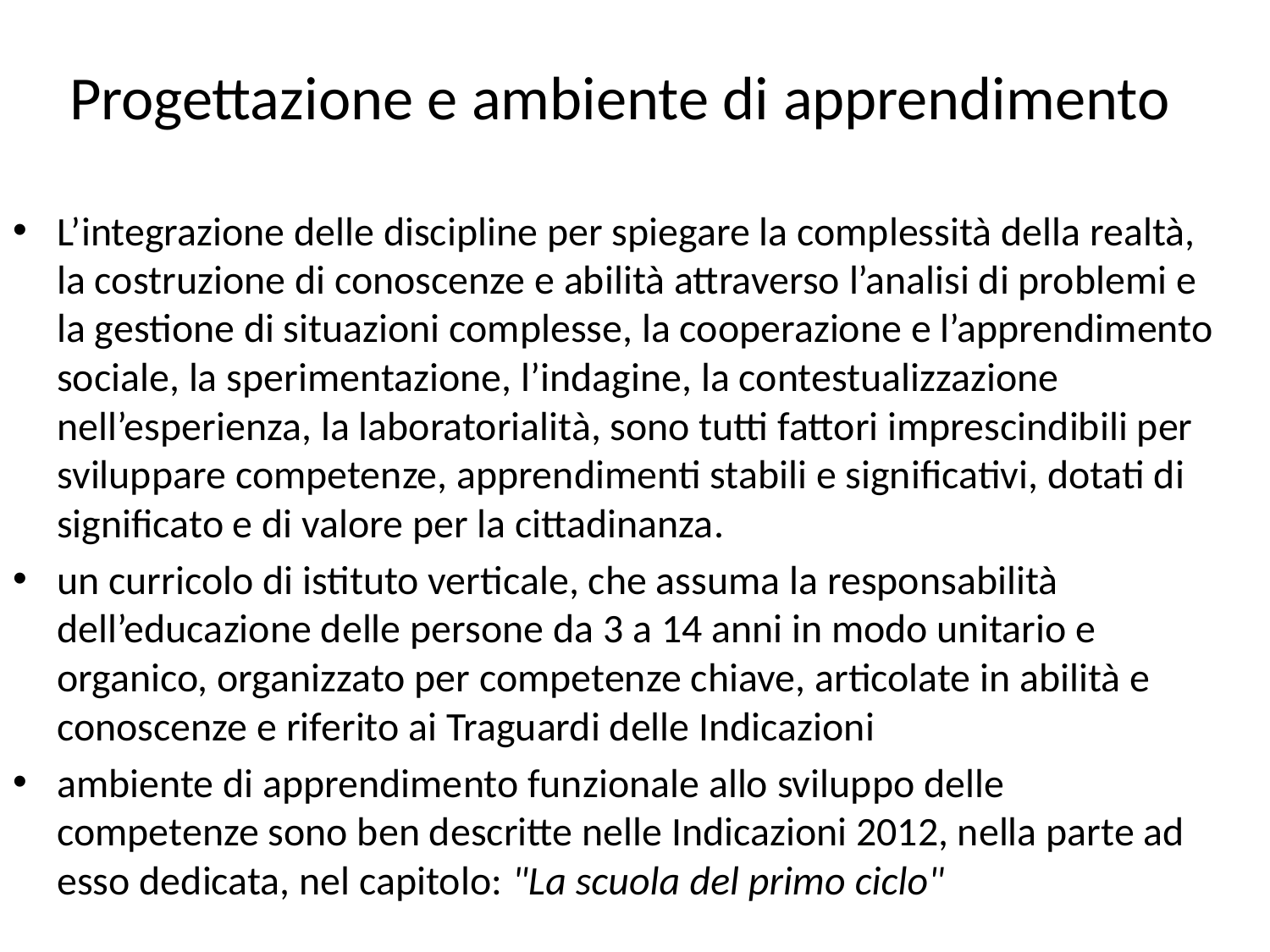

# Progettazione e ambiente di apprendimento
L’integrazione delle discipline per spiegare la complessità della realtà, la costruzione di conoscenze e abilità attraverso l’analisi di problemi e la gestione di situazioni complesse, la cooperazione e l’apprendimento sociale, la sperimentazione, l’indagine, la contestualizzazione nell’esperienza, la laboratorialità, sono tutti fattori imprescindibili per sviluppare competenze, apprendimenti stabili e significativi, dotati di significato e di valore per la cittadinanza.
un curricolo di istituto verticale, che assuma la responsabilità dell’educazione delle persone da 3 a 14 anni in modo unitario e organico, organizzato per competenze chiave, articolate in abilità e conoscenze e riferito ai Traguardi delle Indicazioni
ambiente di apprendimento funzionale allo sviluppo delle competenze sono ben descritte nelle Indicazioni 2012, nella parte ad esso dedicata, nel capitolo: "La scuola del primo ciclo"